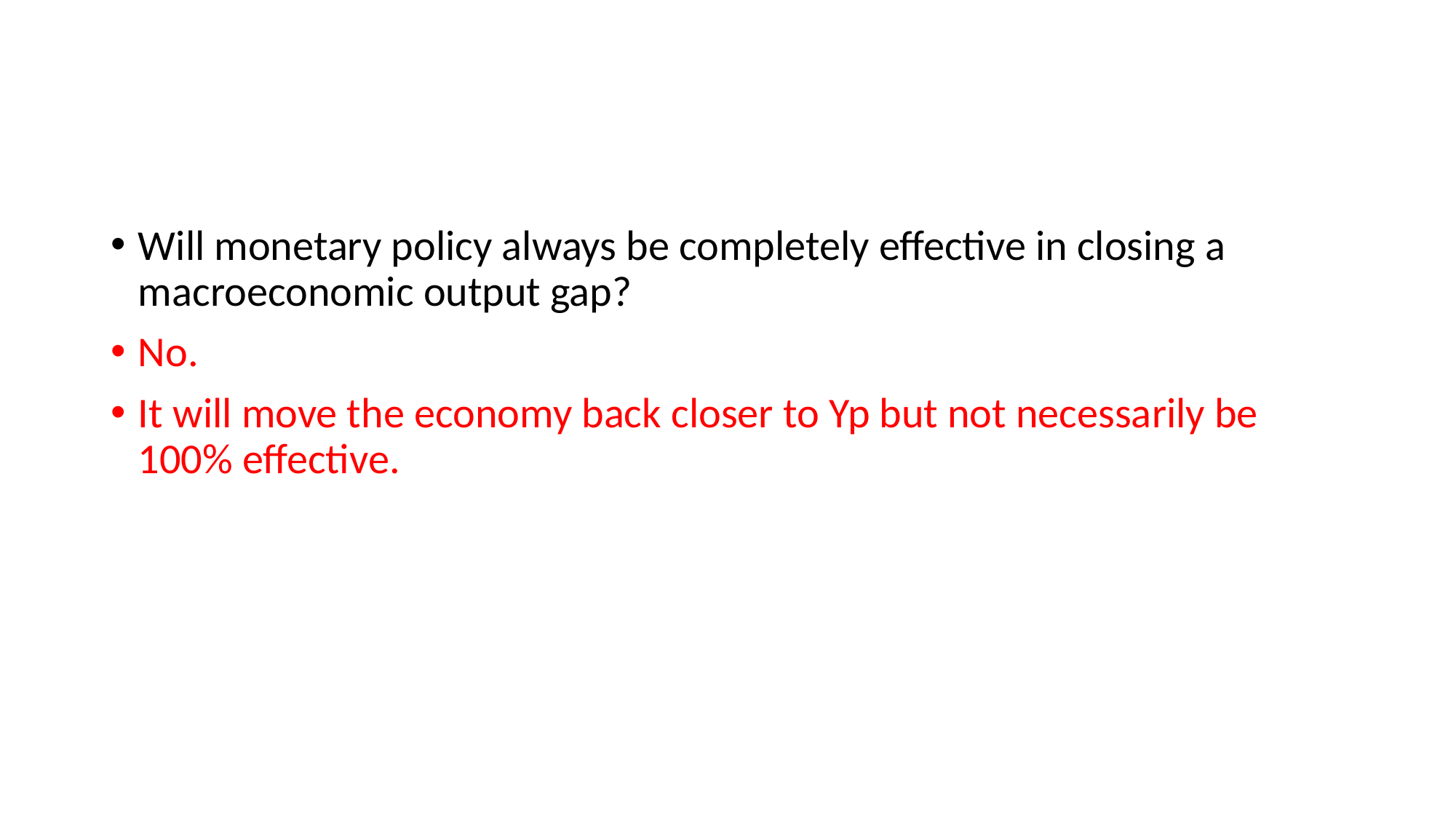

#
Will monetary policy always be completely effective in closing a macroeconomic output gap?
No.
It will move the economy back closer to Yp but not necessarily be 100% effective.